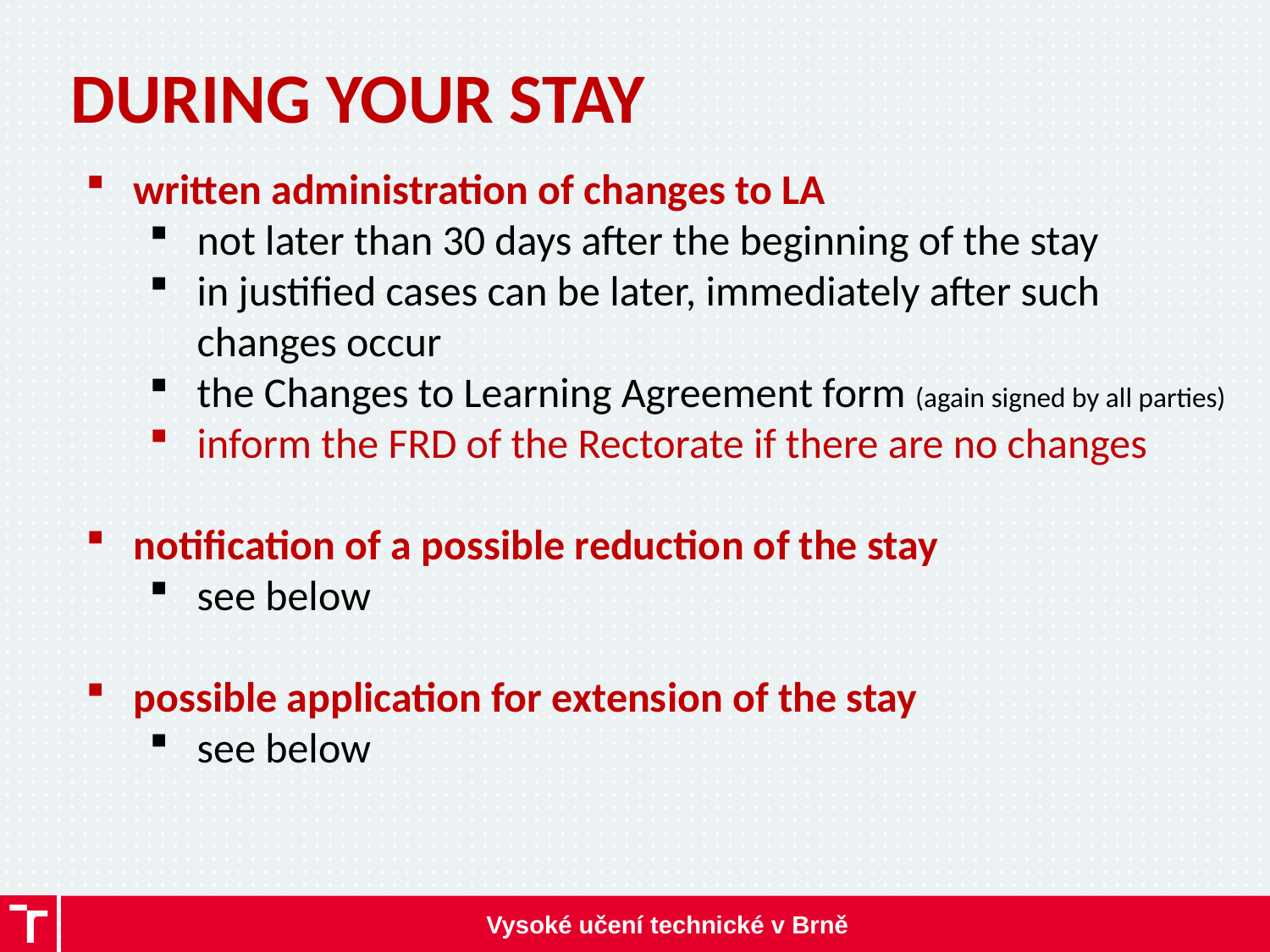

DURING YOUR STAY
written administration of changes to LA
not later than 30 days after the beginning of the stay
in justified cases can be later, immediately after such changes occur
the Changes to Learning Agreement form (again signed by all parties)
inform the FRD of the Rectorate if there are no changes

notification of a possible reduction of the stay
see below

possible application for extension of the stay
see below